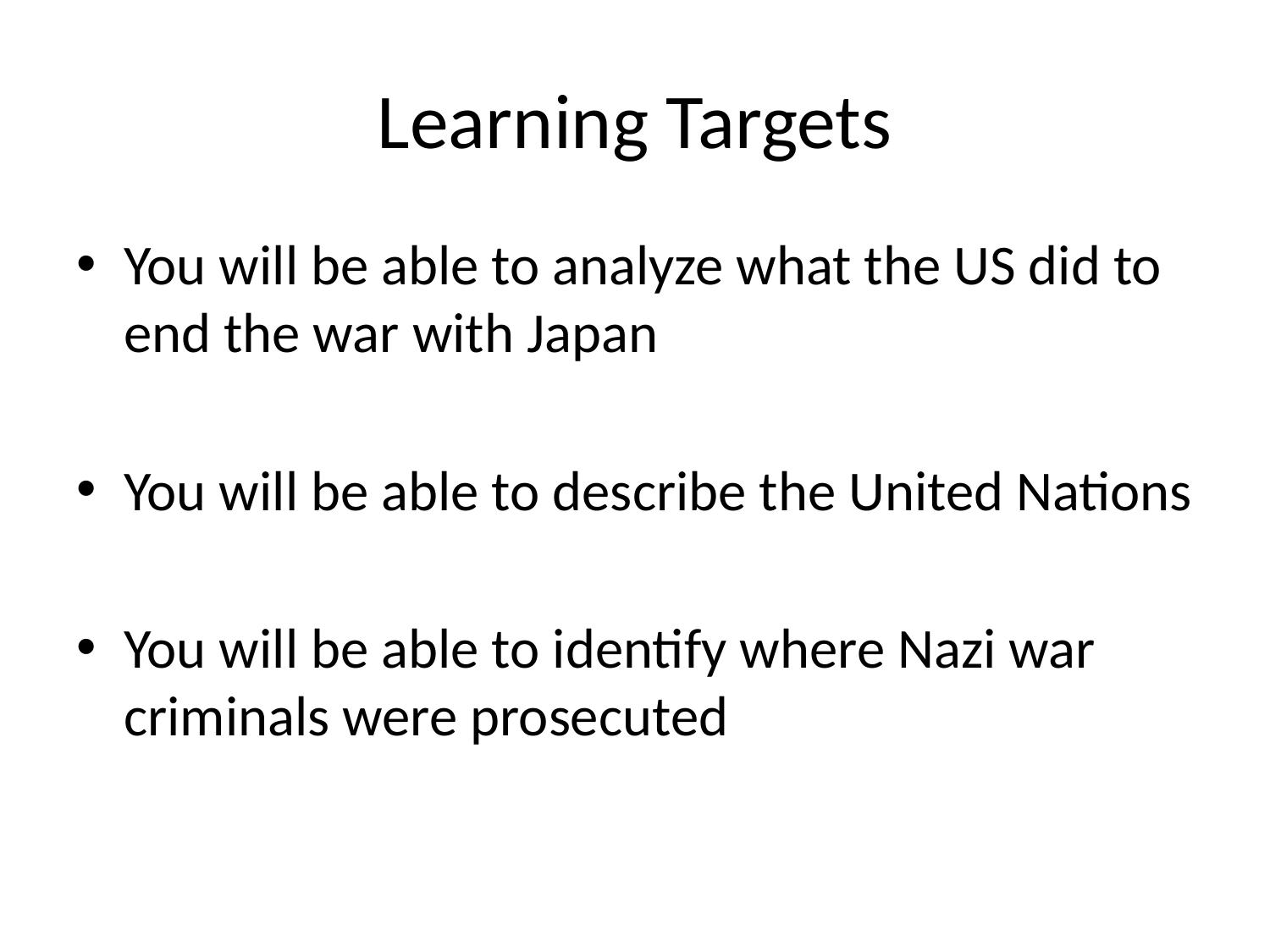

# Learning Targets
You will be able to analyze what the US did to end the war with Japan

You will be able to describe the United Nations

You will be able to identify where Nazi war criminals were prosecuted